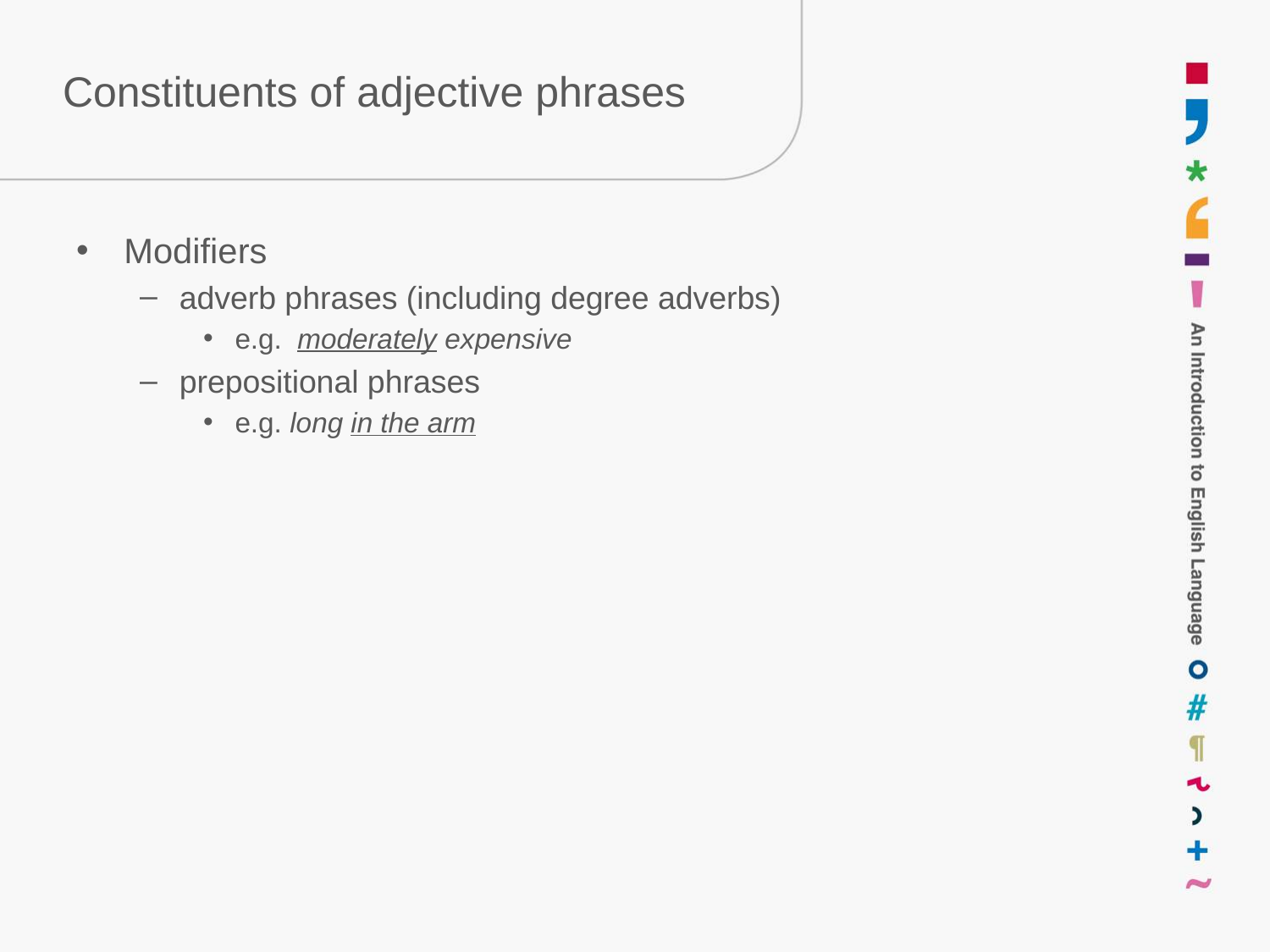

# Constituents of adjective phrases
Modifiers
adverb phrases (including degree adverbs)
e.g.  moderately expensive
prepositional phrases
e.g. long in the arm